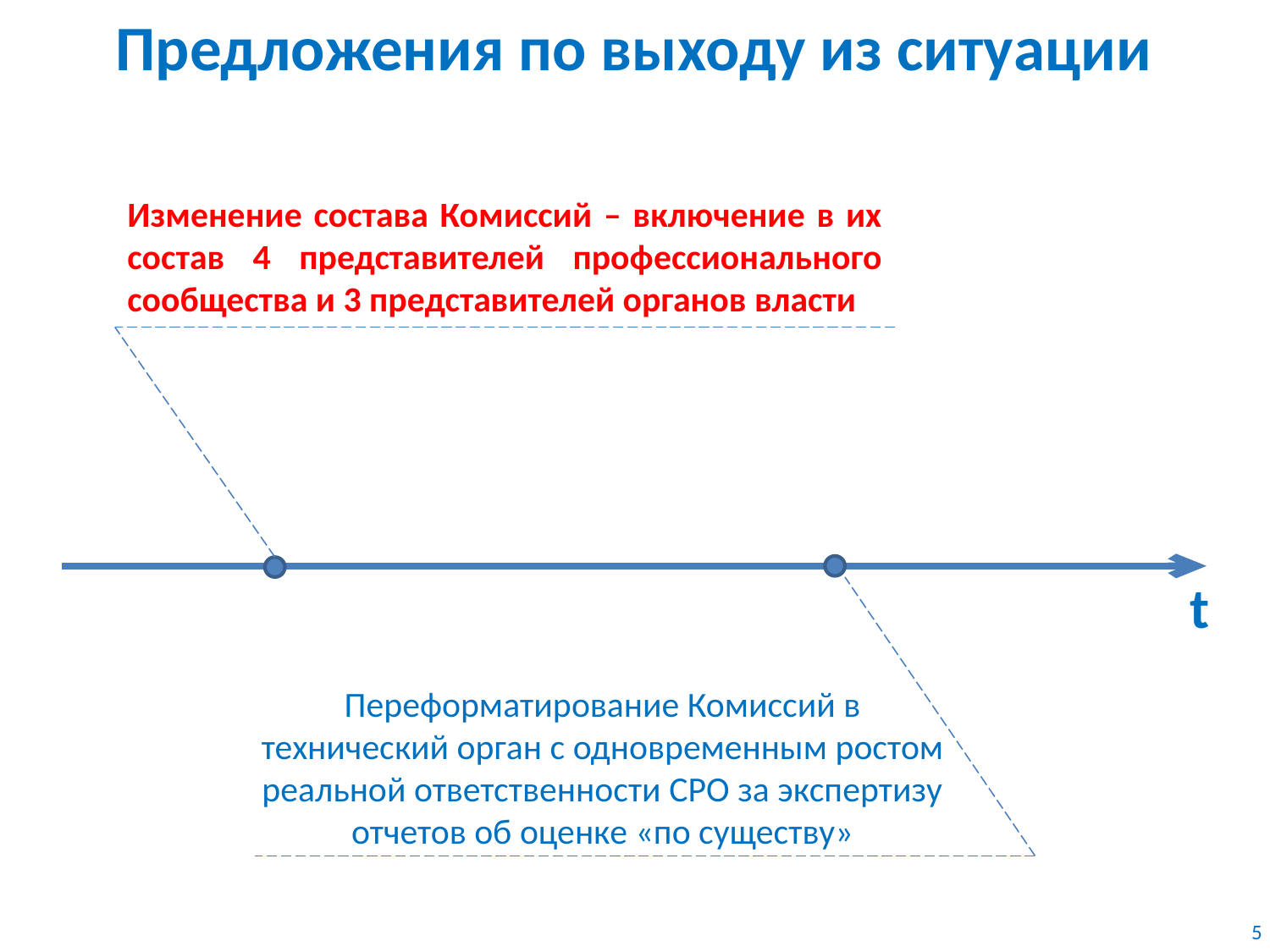

Предложения по выходу из ситуации
Изменение состава Комиссий – включение в их состав 4 представителей профессионального сообщества и 3 представителей органов власти

t
Переформатирование Комиссий в технический орган с одновременным ростом реальной ответственности СРО за экспертизу отчетов об оценке «по существу»
5